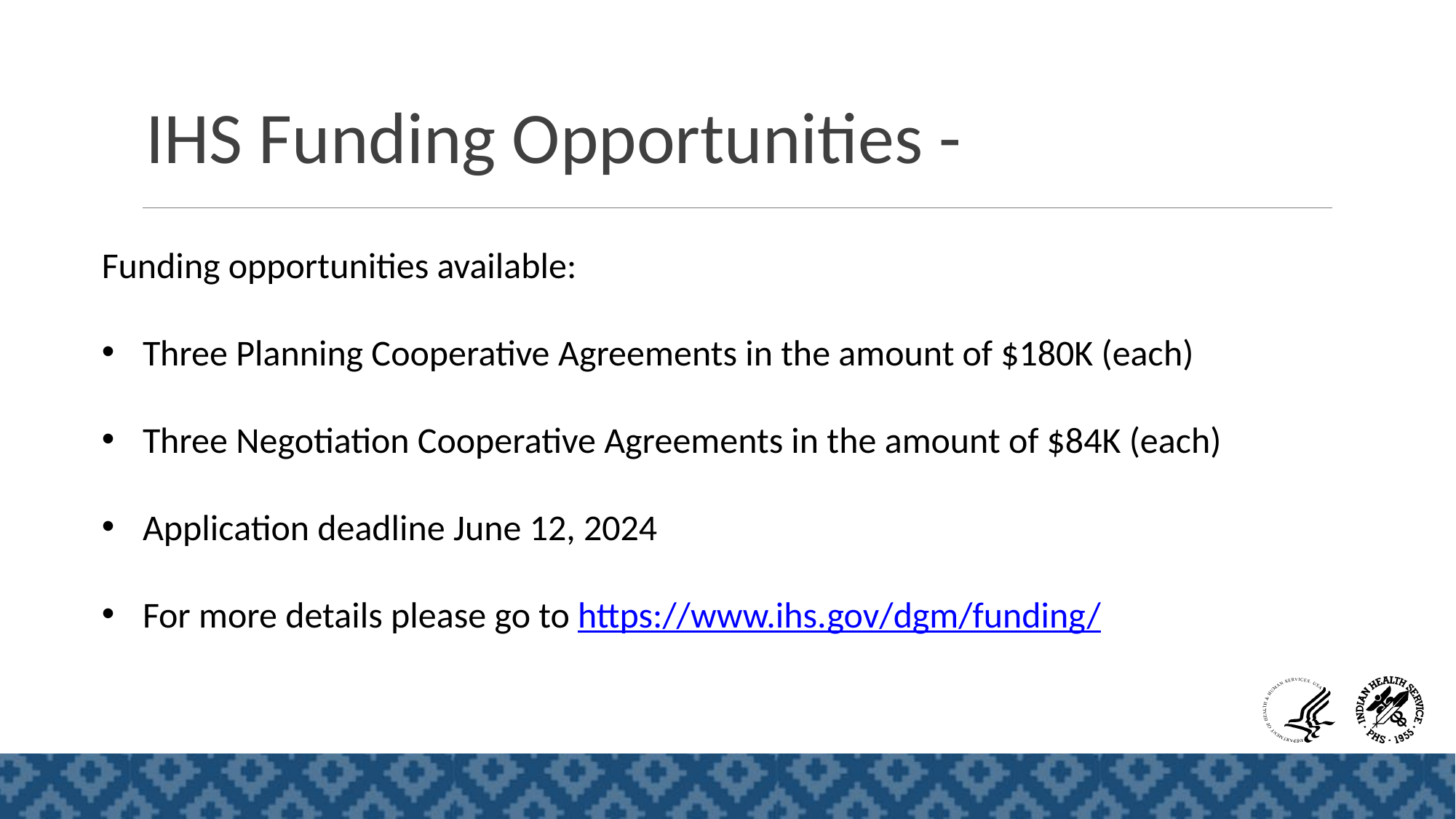

# IHS Funding Opportunities -
Funding opportunities available:

Three Planning Cooperative Agreements in the amount of $180K (each)

Three Negotiation Cooperative Agreements in the amount of $84K (each)

Application deadline June 12, 2024

For more details please go to https://www.ihs.gov/dgm/funding/